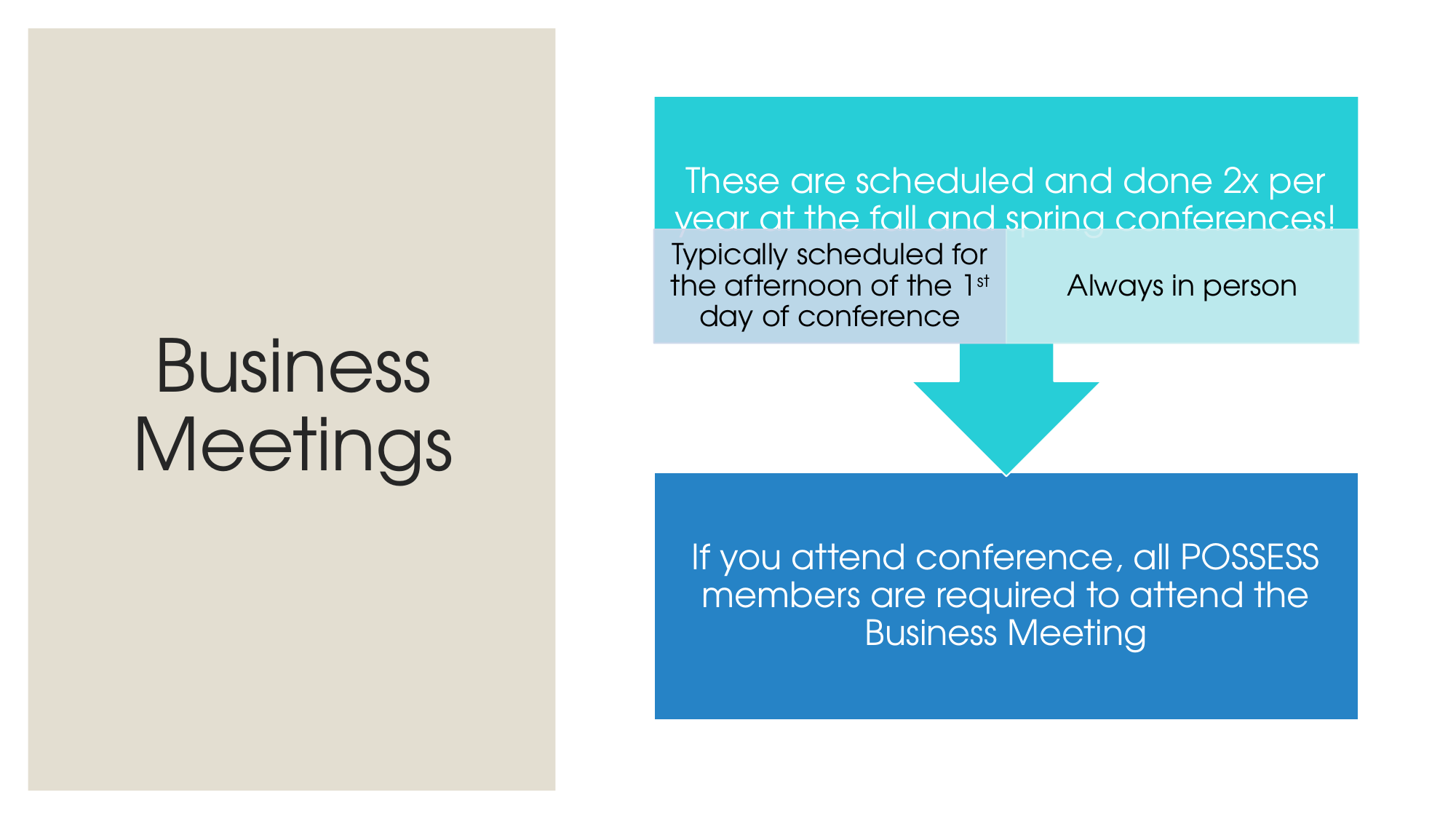

# Business Meetings
If you attend conference, all POSSESS members are required to attend the Business Meeting
These are scheduled and done 2x per year at the fall and spring conferences!
Typically scheduled for the afternoon of the 1st day of conference
Always in person